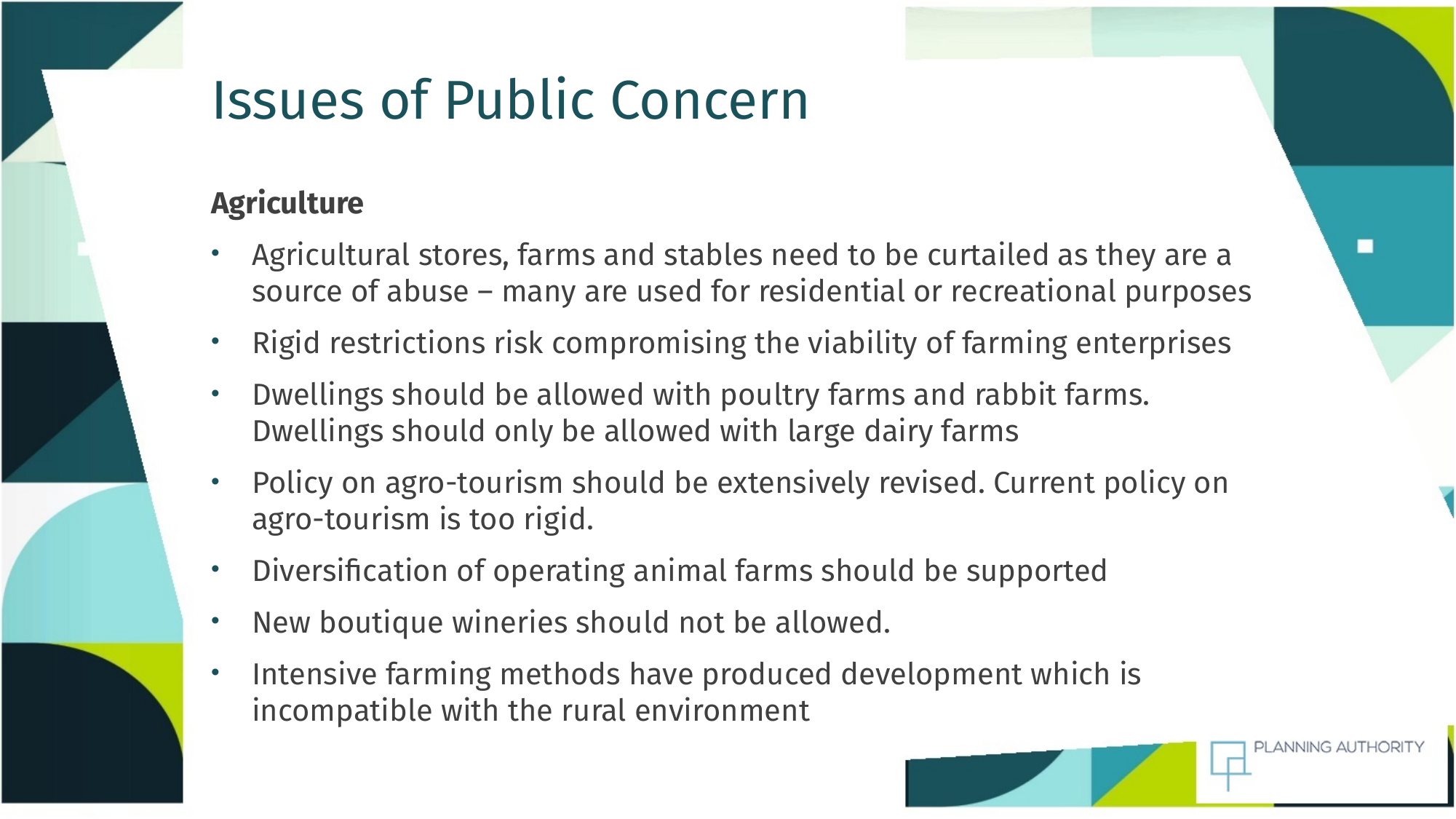

# Issues of Public Concern
Agriculture
Agricultural stores, farms and stables need to be curtailed as they are a source of abuse – many are used for residential or recreational purposes
Rigid restrictions risk compromising the viability of farming enterprises
Dwellings should be allowed with poultry farms and rabbit farms. Dwellings should only be allowed with large dairy farms
Policy on agro-tourism should be extensively revised. Current policy on agro-tourism is too rigid.
Diversification of operating animal farms should be supported
New boutique wineries should not be allowed.
Intensive farming methods have produced development which is incompatible with the rural environment